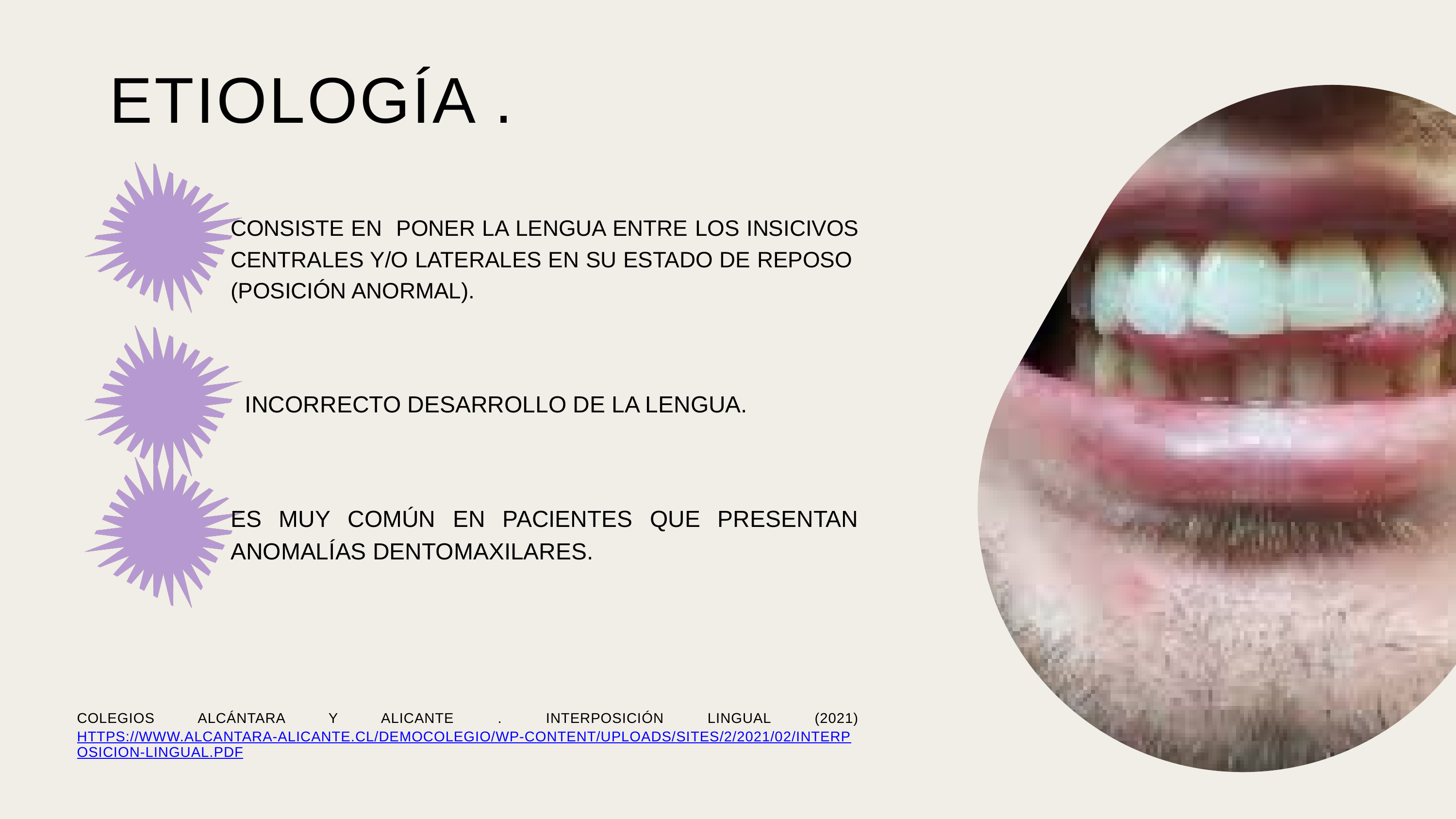

ETIOLOGÍA .

CONSISTE EN  PONER LA LENGUA ENTRE LOS INSICIVOS CENTRALES Y/O LATERALES EN SU ESTADO DE REPOSO  (POSICIÓN ANORMAL).

INCORRECTO DESARROLLO DE LA LENGUA.

ES MUY COMÚN EN PACIENTES QUE PRESENTAN ANOMALÍAS DENTOMAXILARES.
COLEGIOS ALCÁNTARA Y ALICANTE . INTERPOSICIÓN LINGUAL (2021)HTTPS://WWW.ALCANTARA-ALICANTE.CL/DEMOCOLEGIO/WP-CONTENT/UPLOADS/SITES/2/2021/02/INTERPOSICION-LINGUAL.PDF